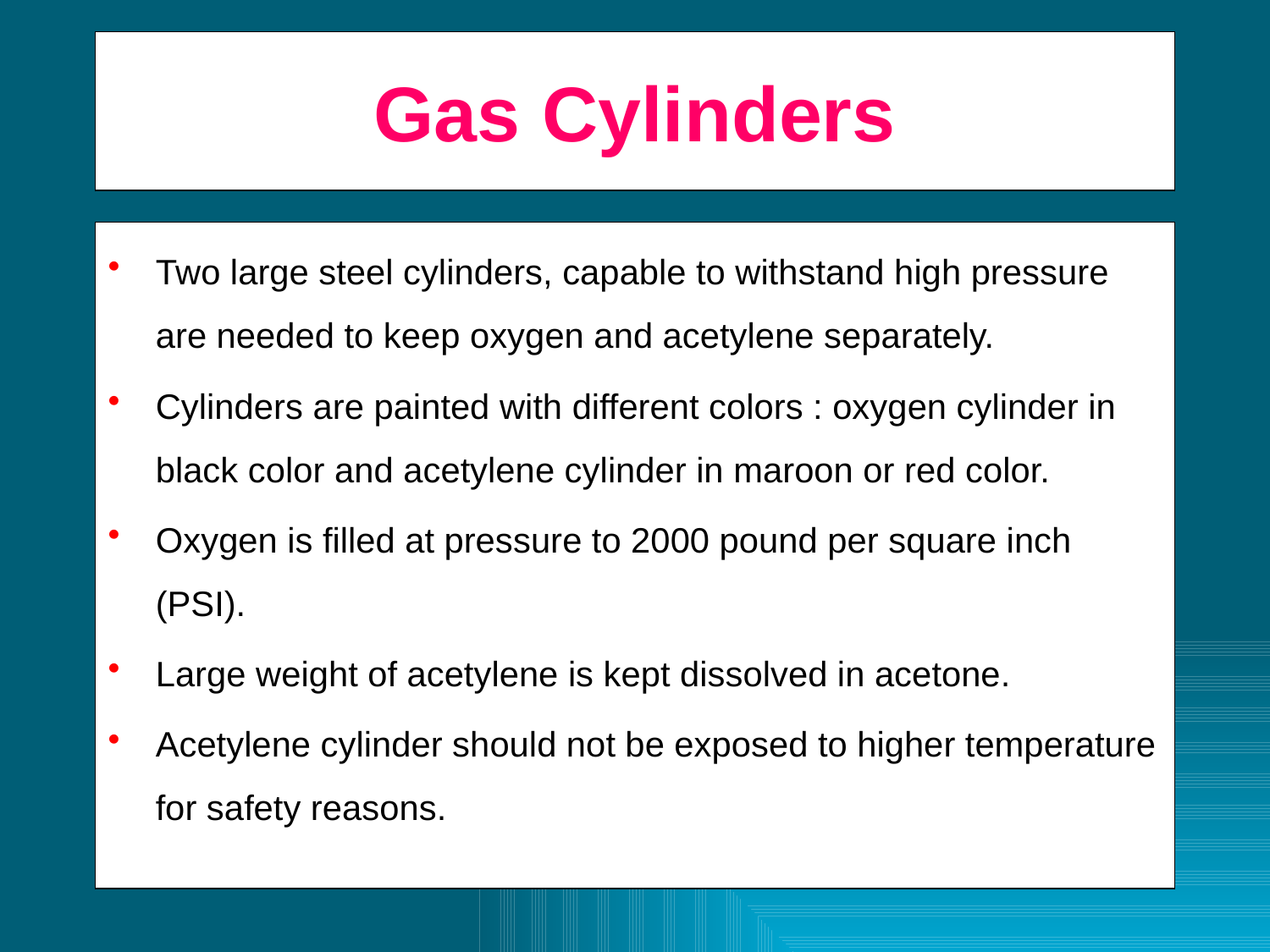

# Gas Cylinders
Two large steel cylinders, capable to withstand high pressure are needed to keep oxygen and acetylene separately.
Cylinders are painted with different colors : oxygen cylinder in black color and acetylene cylinder in maroon or red color.
Oxygen is filled at pressure to 2000 pound per square inch (PSI).
Large weight of acetylene is kept dissolved in acetone.
Acetylene cylinder should not be exposed to higher temperature for safety reasons.